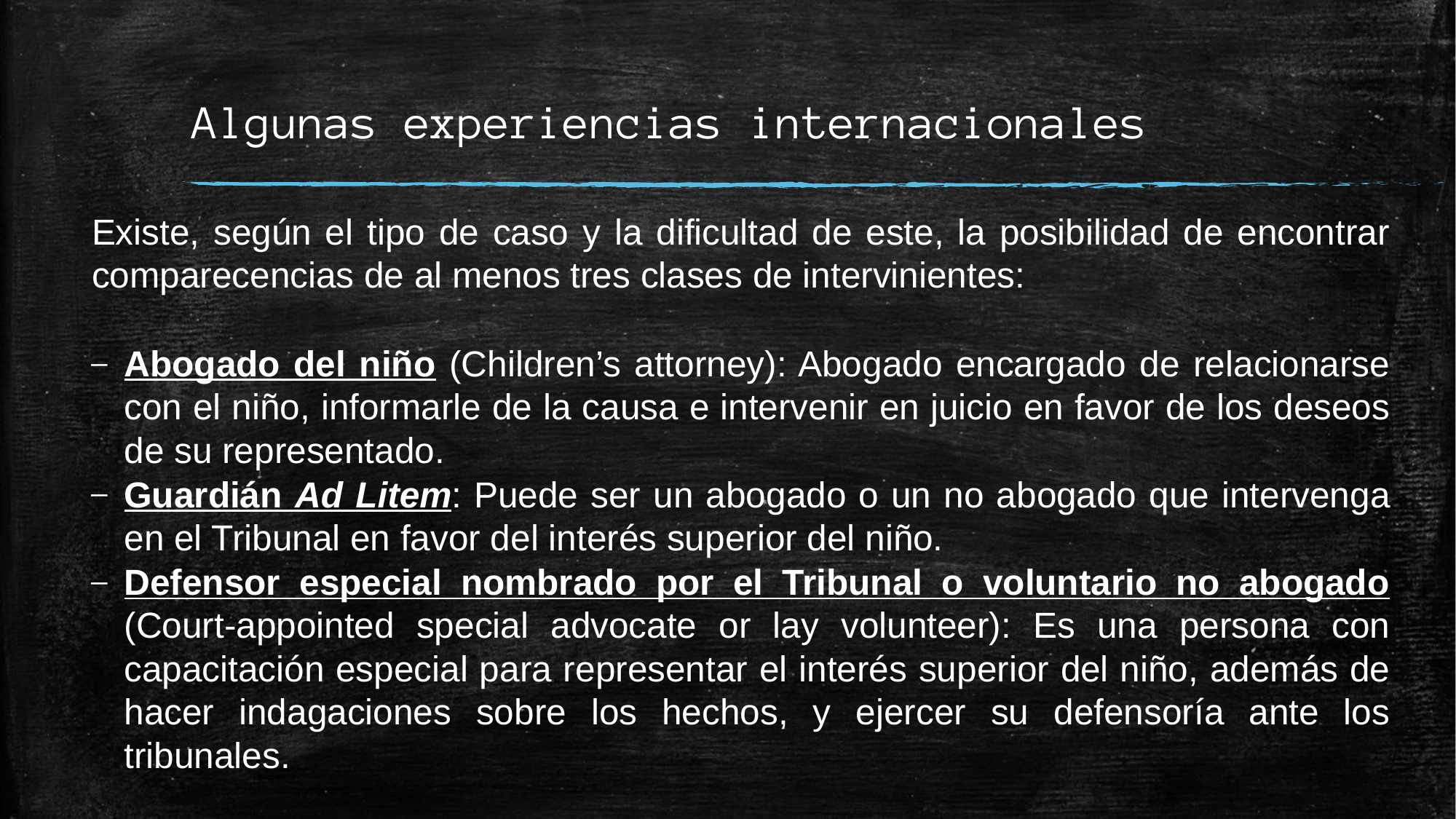

# Algunas experiencias internacionales
Existe, según el tipo de caso y la dificultad de este, la posibilidad de encontrar comparecencias de al menos tres clases de intervinientes:

Abogado del niño (Children’s attorney): Abogado encargado de relacionarse con el niño, informarle de la causa e intervenir en juicio en favor de los deseos de su representado.
Guardián Ad Litem: Puede ser un abogado o un no abogado que intervenga en el Tribunal en favor del interés superior del niño.
Defensor especial nombrado por el Tribunal o voluntario no abogado (Court-appointed special advocate or lay volunteer): Es una persona con capacitación especial para representar el interés superior del niño, además de hacer indagaciones sobre los hechos, y ejercer su defensoría ante los tribunales.